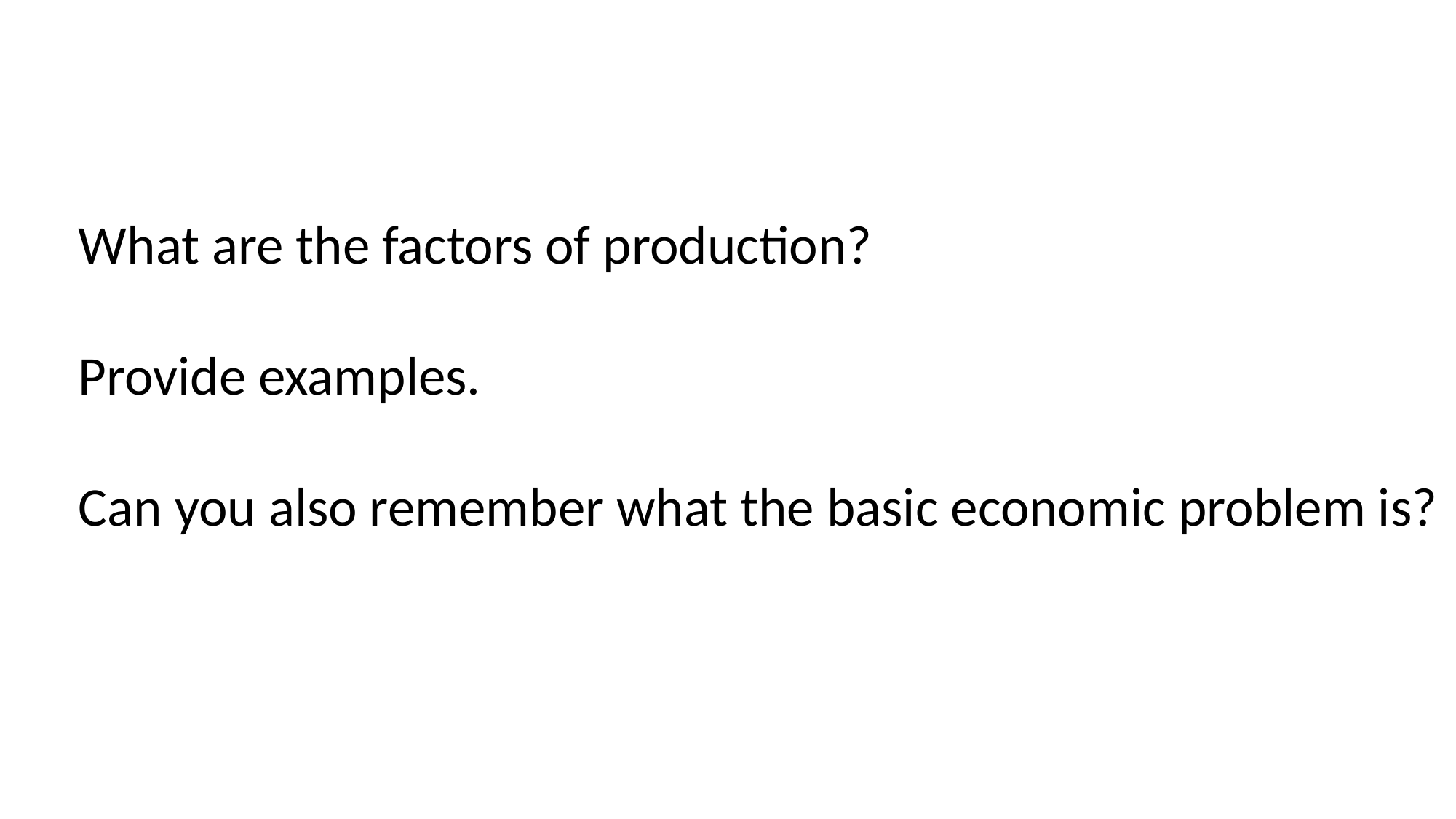

What are the factors of production?

Provide examples.

Can you also remember what the basic economic problem is?